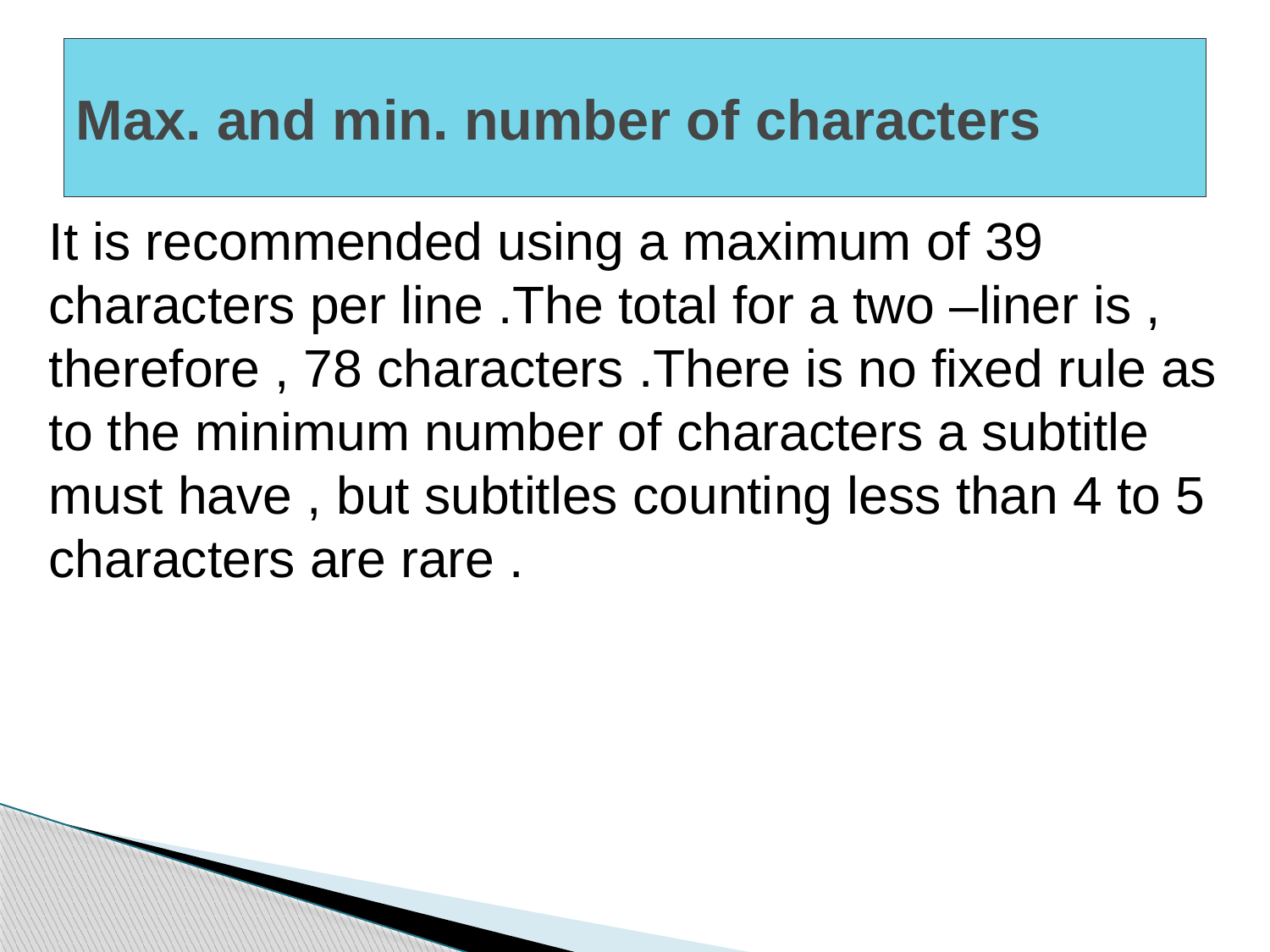

# ‎Max. and min. number of characters
It is recommended using a maximum ‎of 39 characters per line .The total for a two –liner is , therefore , 78 ‎characters .There is no fixed rule as to the minimum number of characters ‎a subtitle must have , but subtitles counting less than 4 to 5 characters are ‎rare .‎